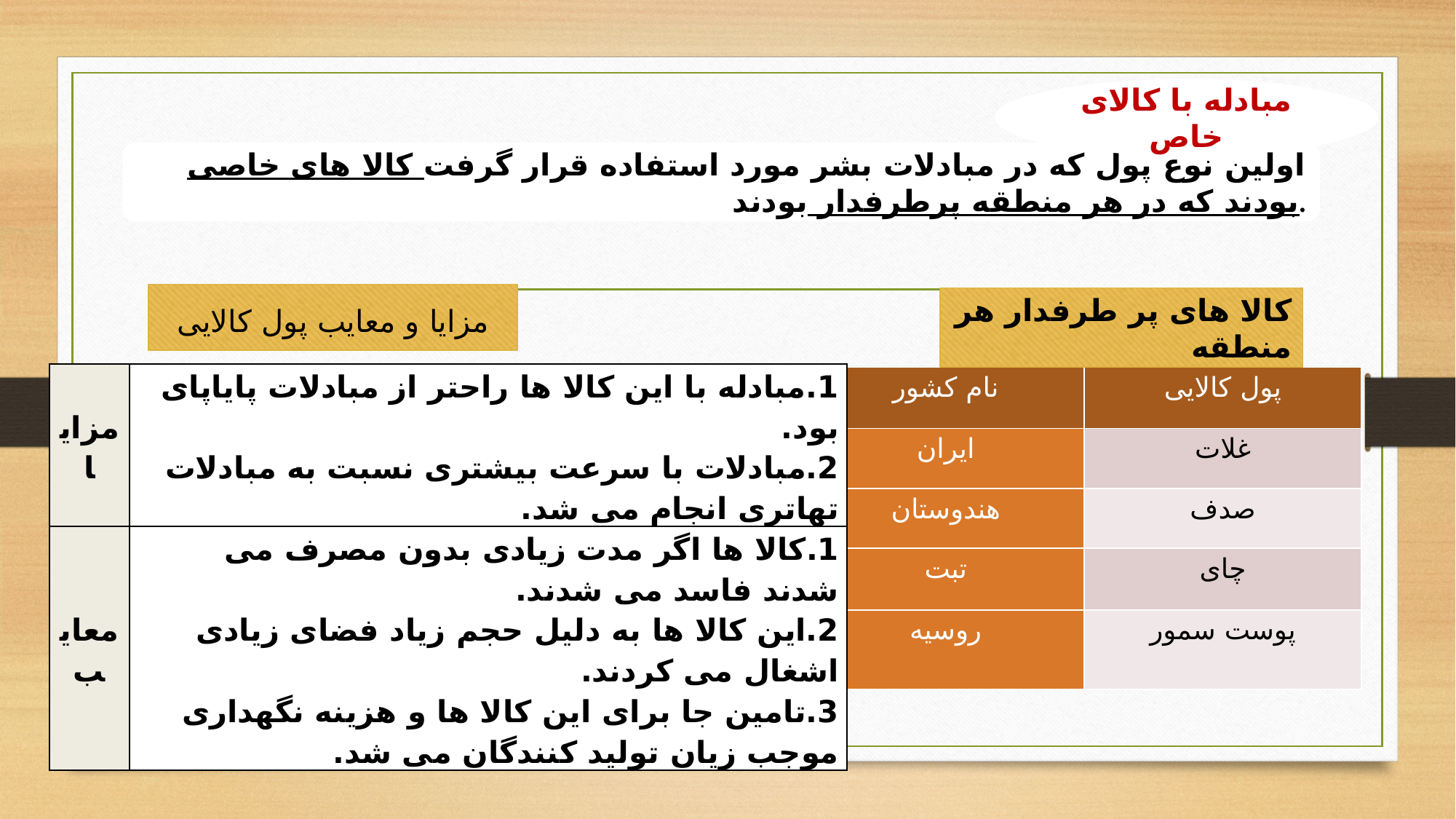

مبادله با کالای خاص
اولین نوع پول که در مبادلات بشر مورد استفاده قرار گرفت کالا های خاصی بودند که در هر منطقه پرطرفدار بودند.
مزایا و معایب پول کالایی
کالا های پر طرفدار هر منطقه
| مزایا | 1.مبادله با این کالا ها راحتر از مبادلات پایاپای بود. 2.مبادلات با سرعت بیشتری نسبت به مبادلات تهاتری انجام می شد. |
| --- | --- |
| معایب | 1.کالا ها اگر مدت زیادی بدون مصرف می شدند فاسد می شدند. 2.این کالا ها به دلیل حجم زیاد فضای زیادی اشغال می کردند. 3.تامین جا برای این کالا ها و هزینه نگهداری موجب زیان تولید کنندگان می شد. |
| نام کشور | پول کالایی |
| --- | --- |
| ایران | غلات |
| هندوستان | صدف |
| تبت | چای |
| روسیه | پوست سمور |